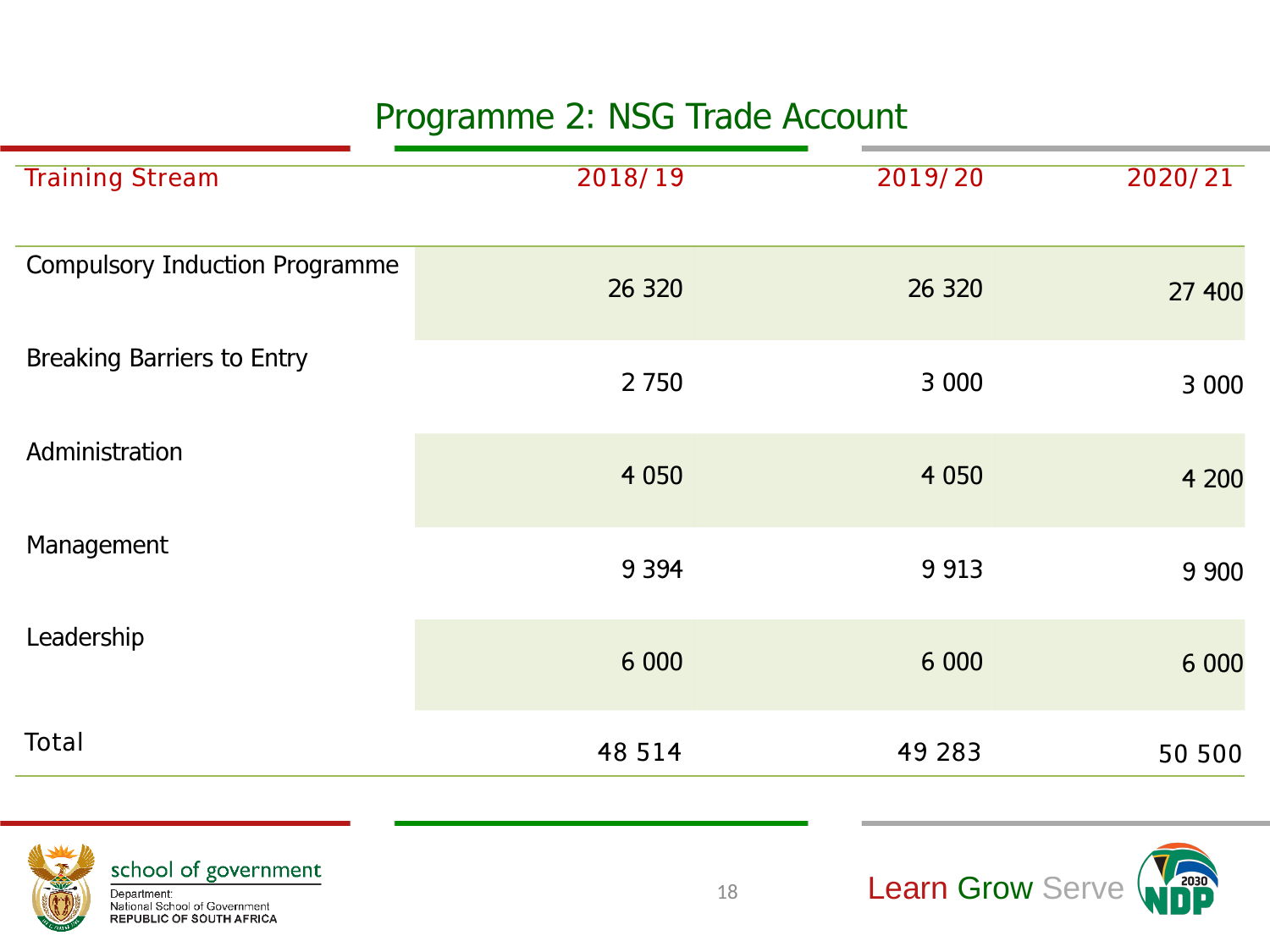

# Programme 2: NSG Trade Account
| Training Stream | 2018/19 | 2019/20 | 2020/21 |
| --- | --- | --- | --- |
| Compulsory Induction Programme | 26 320 | 26 320 | 27 400 |
| Breaking Barriers to Entry | 2 750 | 3 000 | 3 000 |
| Administration | 4 050 | 4 050 | 4 200 |
| Management | 9 394 | 9 913 | 9 900 |
| Leadership | 6 000 | 6 000 | 6 000 |
| Total | 48 514 | 49 283 | 50 500 |
18